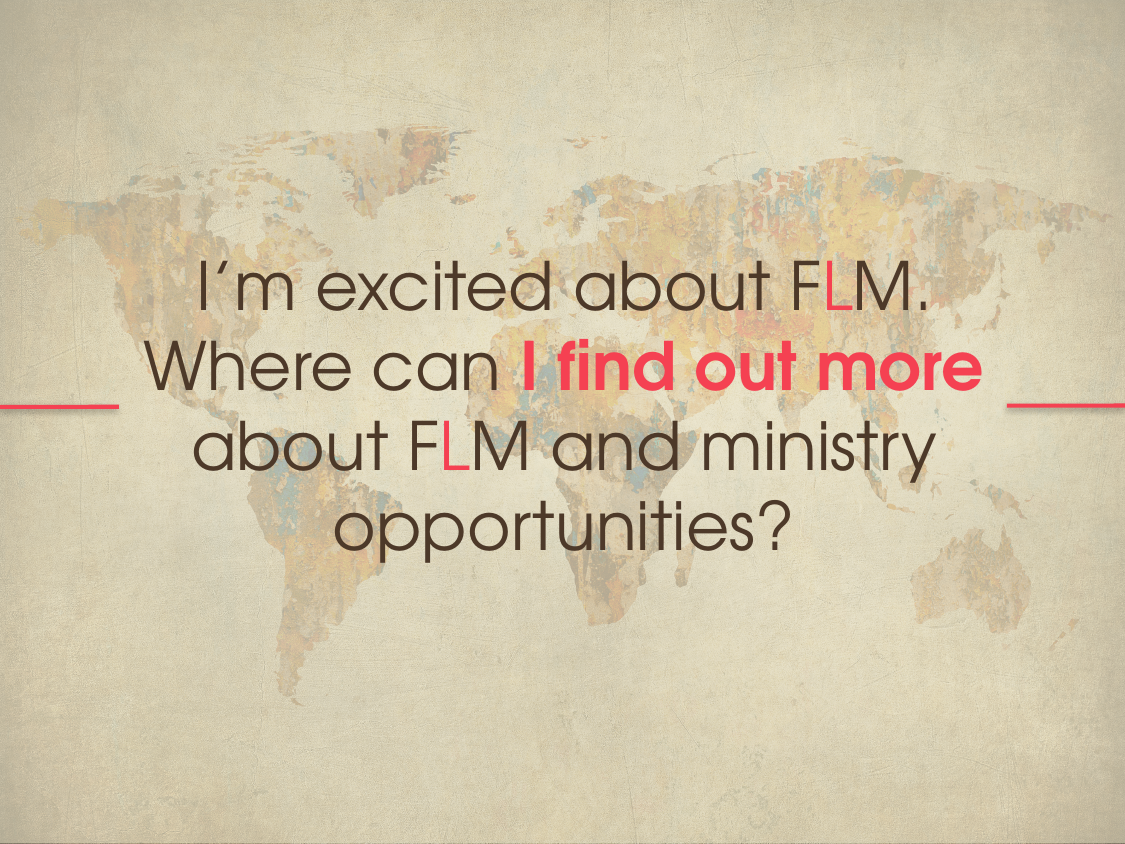

I’m excited about FLM. Where can I find out more about FLM and ministry opportunities?